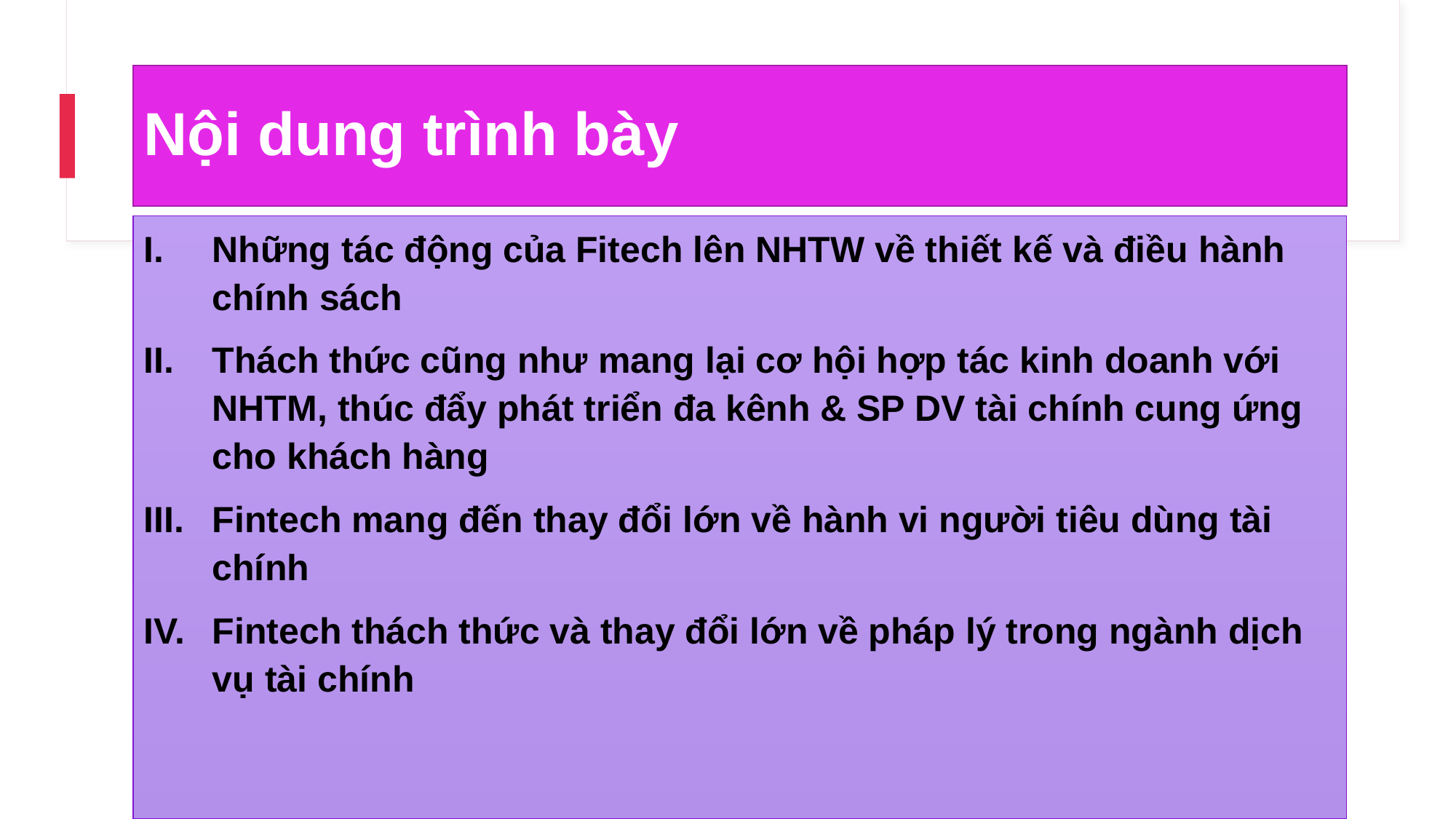

# Nội dung trình bày
Những tác động của Fitech lên NHTW về thiết kế và điều hành chính sách
Thách thức cũng như mang lại cơ hội hợp tác kinh doanh với NHTM, thúc đẩy phát triển đa kênh & SP DV tài chính cung ứng cho khách hàng
Fintech mang đến thay đổi lớn về hành vi người tiêu dùng tài chính
Fintech thách thức và thay đổi lớn về pháp lý trong ngành dịch vụ tài chính